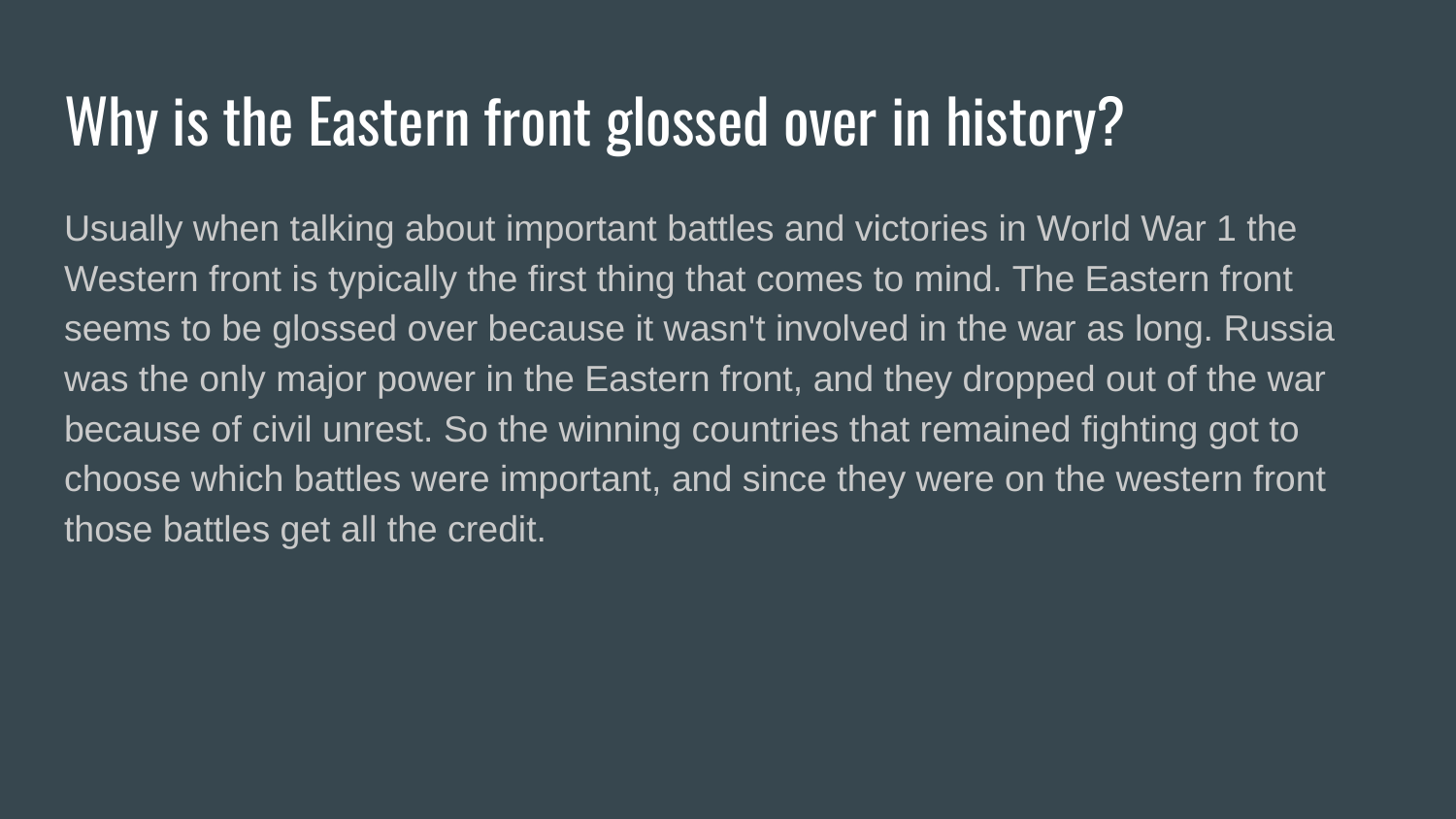

# Why is the Eastern front glossed over in history?
Usually when talking about important battles and victories in World War 1 the Western front is typically the first thing that comes to mind. The Eastern front seems to be glossed over because it wasn't involved in the war as long. Russia was the only major power in the Eastern front, and they dropped out of the war because of civil unrest. So the winning countries that remained fighting got to choose which battles were important, and since they were on the western front those battles get all the credit.